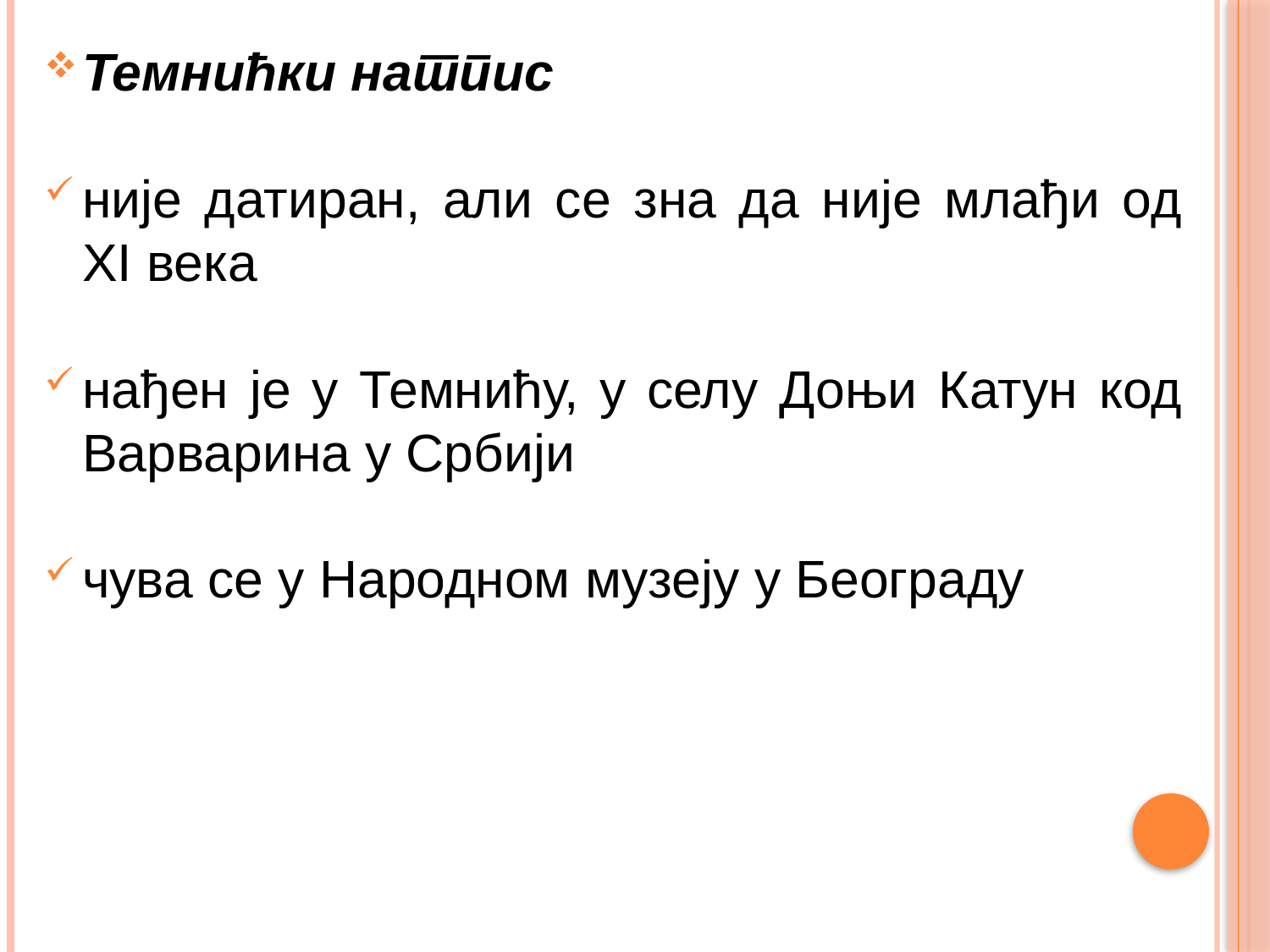

Темнићки натпис

није датиран, али се зна да није млађи од XI века

нађен је у Темнићу, у селу Доњи Катун код Варварина у Србији

чува се у Народном музеју у Београду